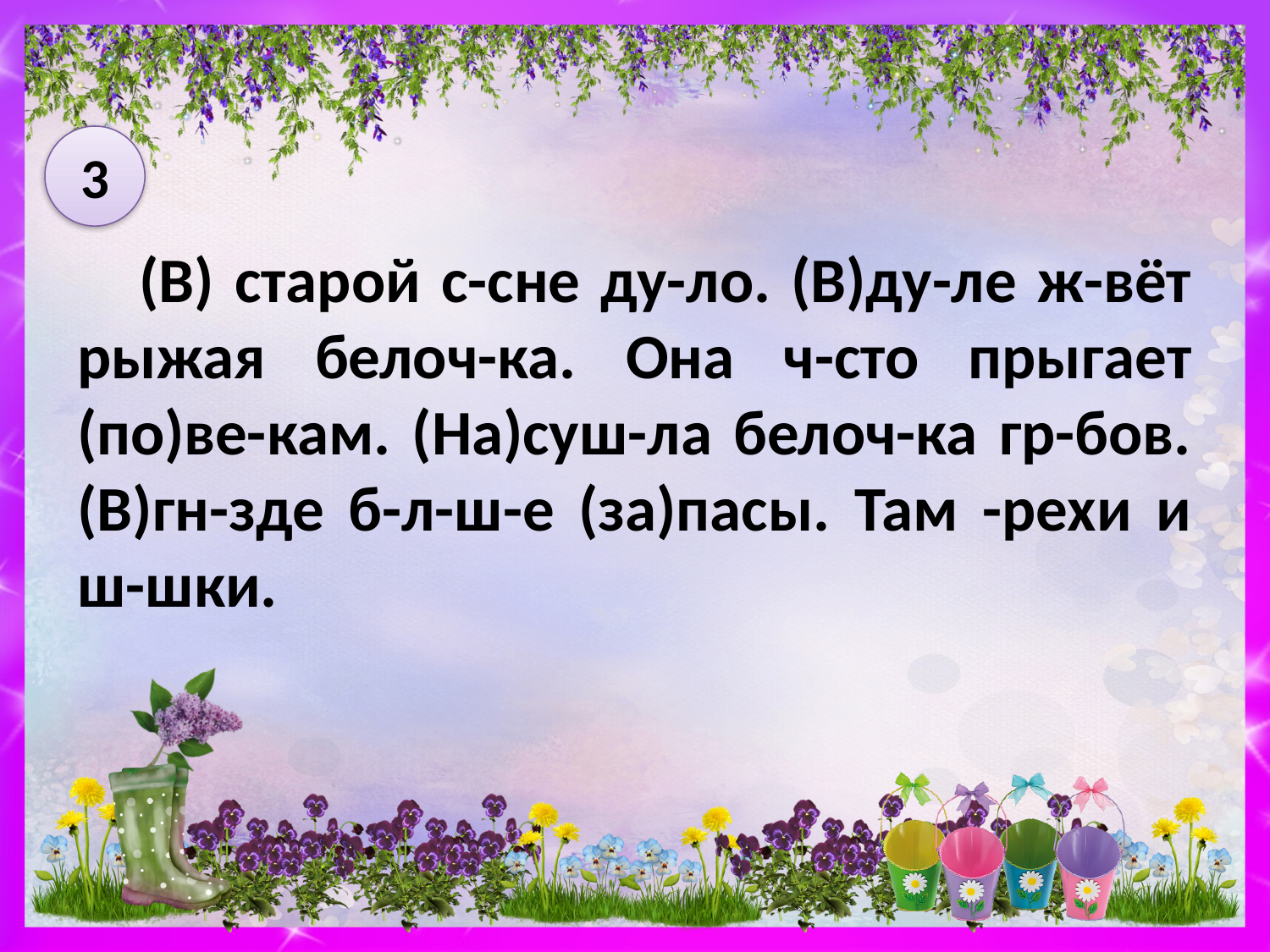

3
   (В) старой с-сне ду-ло. (В)ду-ле ж-вёт рыжая белоч-ка. Она ч-сто прыгает (по)ве-кам. (На)суш-ла белоч-ка гр-бов. (В)гн-зде б-л-ш-е (за)пасы. Там -рехи и ш-шки.